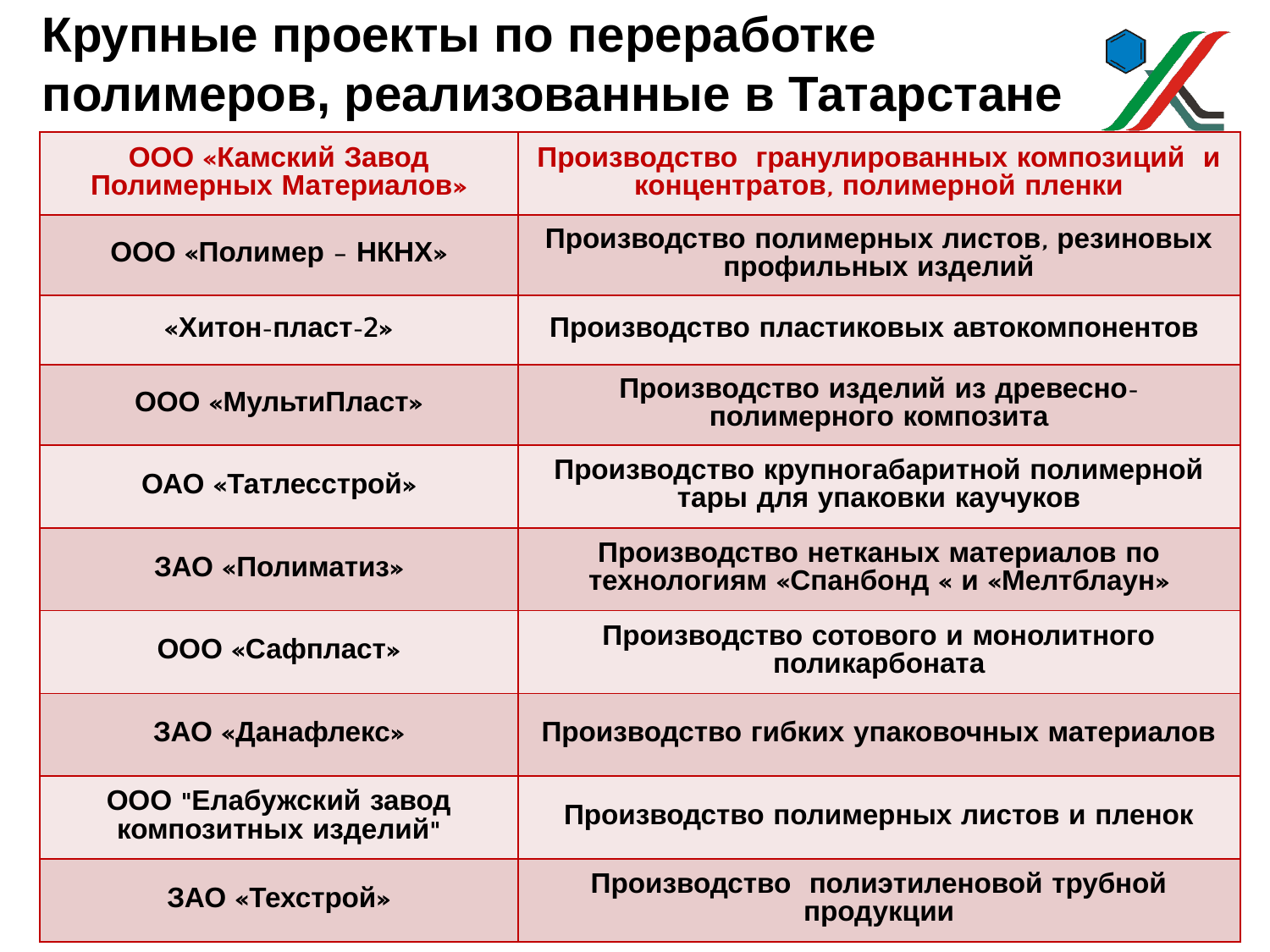

Крупные проекты по переработке
полимеров, реализованные в Татарстане
| ООО «Камский Завод Полимерных Материалов» | Производство гранулированных композиций и концентратов, полимерной пленки |
| --- | --- |
| ООО «Полимер – НКНХ» | Производство полимерных листов, резиновых профильных изделий |
| «Хитон-пласт-2» | Производство пластиковых автокомпонентов |
| ООО «МультиПласт» | Производство изделий из древесно-полимерного композита |
| ОАО «Татлесстрой» | Производство крупногабаритной полимерной тары для упаковки каучуков |
| ЗАО «Полиматиз» | Производство нетканых материалов по технологиям «Спанбонд « и «Мелтблаун» |
| ООО «Сафпласт» | Производство сотового и монолитного поликарбоната |
| ЗАО «Данафлекс» | Производство гибких упаковочных материалов |
| ООО "Елабужский завод композитных изделий" | Производство полимерных листов и пленок |
| ЗАО «Техстрой» | Производство полиэтиленовой трубной продукции |